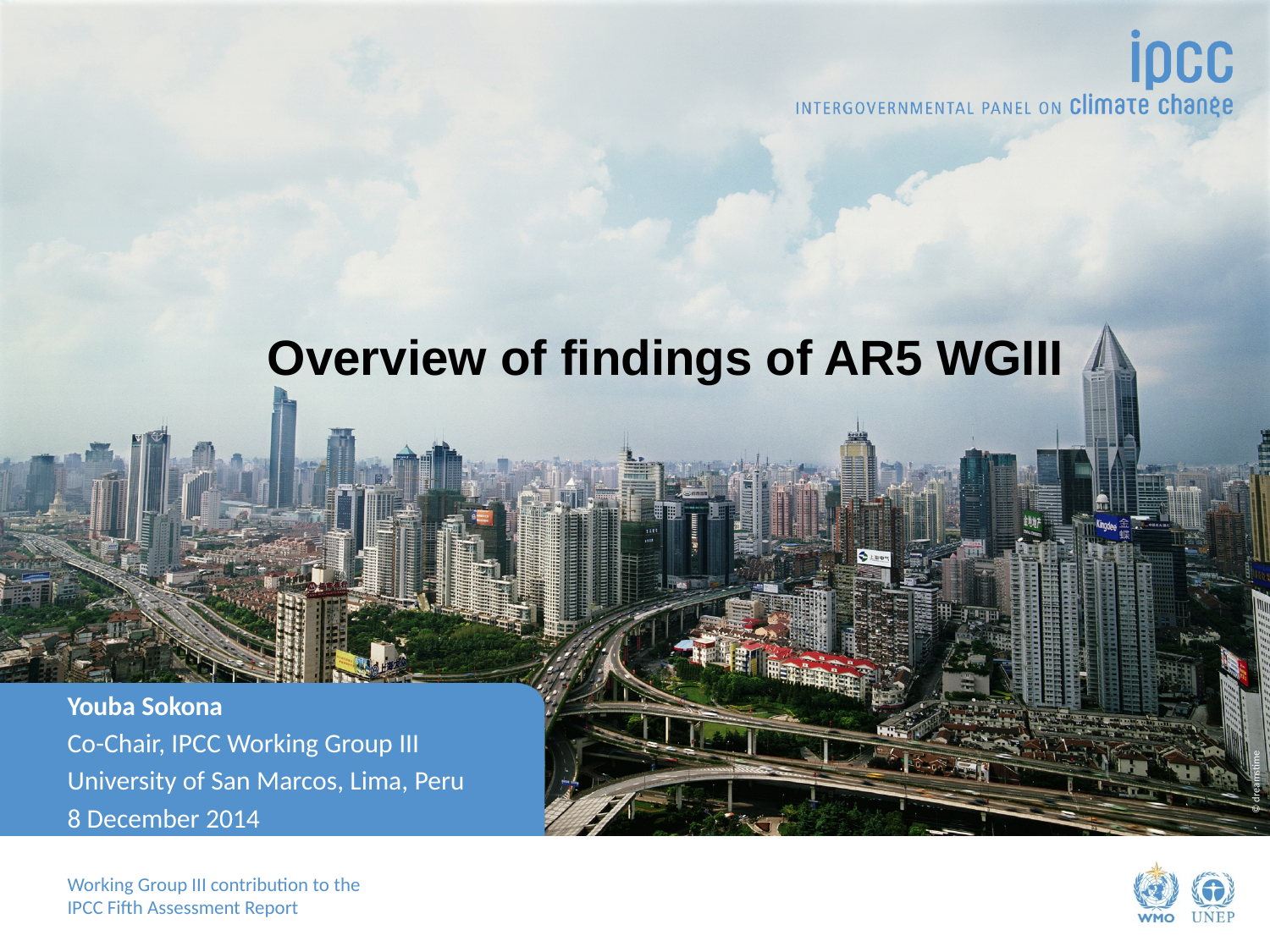

Overview of findings of AR5 WGIII
Youba Sokona
Co-Chair, IPCC Working Group III
University of San Marcos, Lima, Peru
8 December 2014